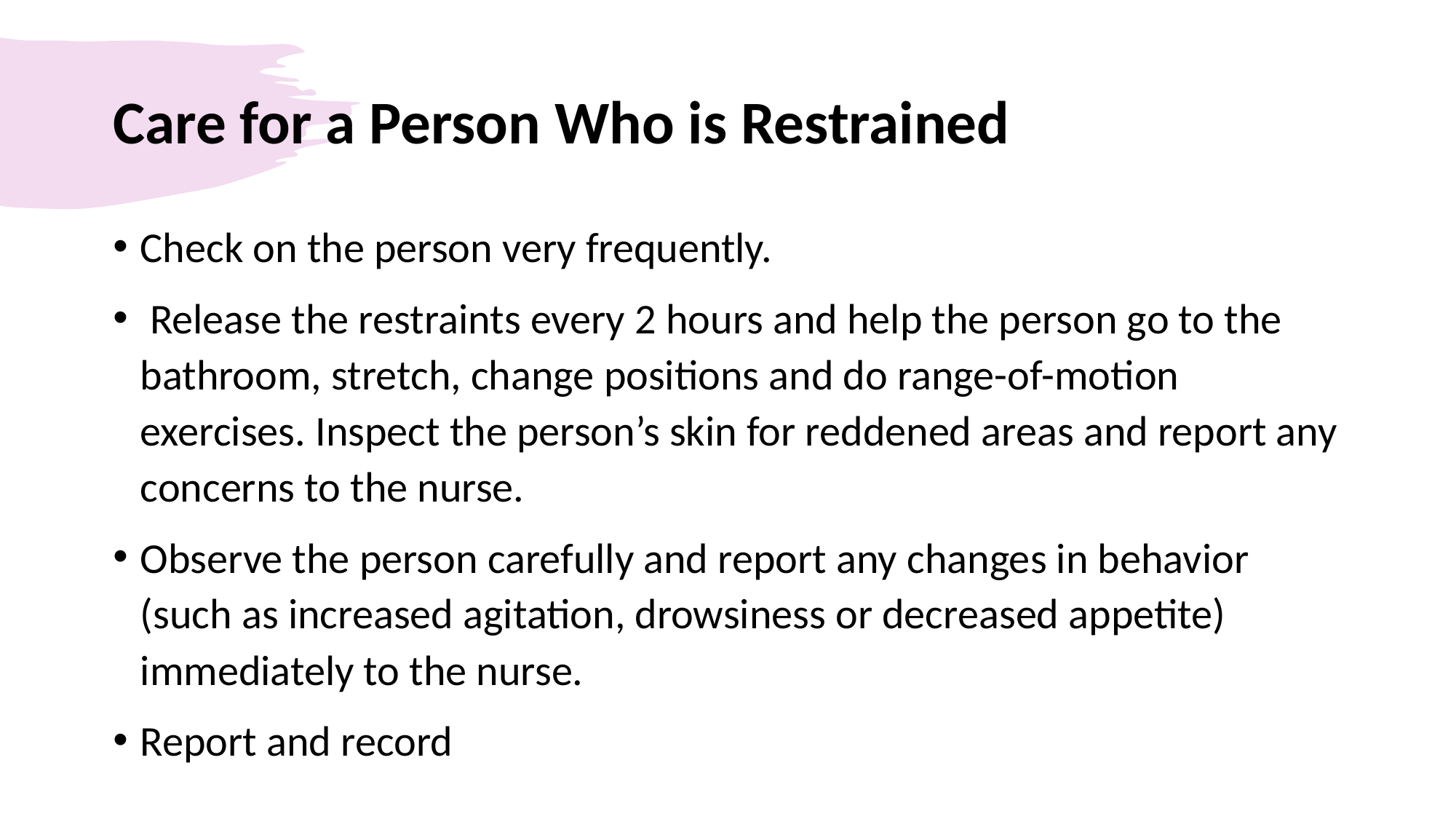

# Care for a Person Who is Restrained
Check on the person very frequently.
 Release the restraints every 2 hours and help the person go to the bathroom, stretch, change positions and do range-of-motion exercises. Inspect the person’s skin for reddened areas and report any concerns to the nurse.
Observe the person carefully and report any changes in behavior (such as increased agitation, drowsiness or decreased appetite) immediately to the nurse.
Report and record